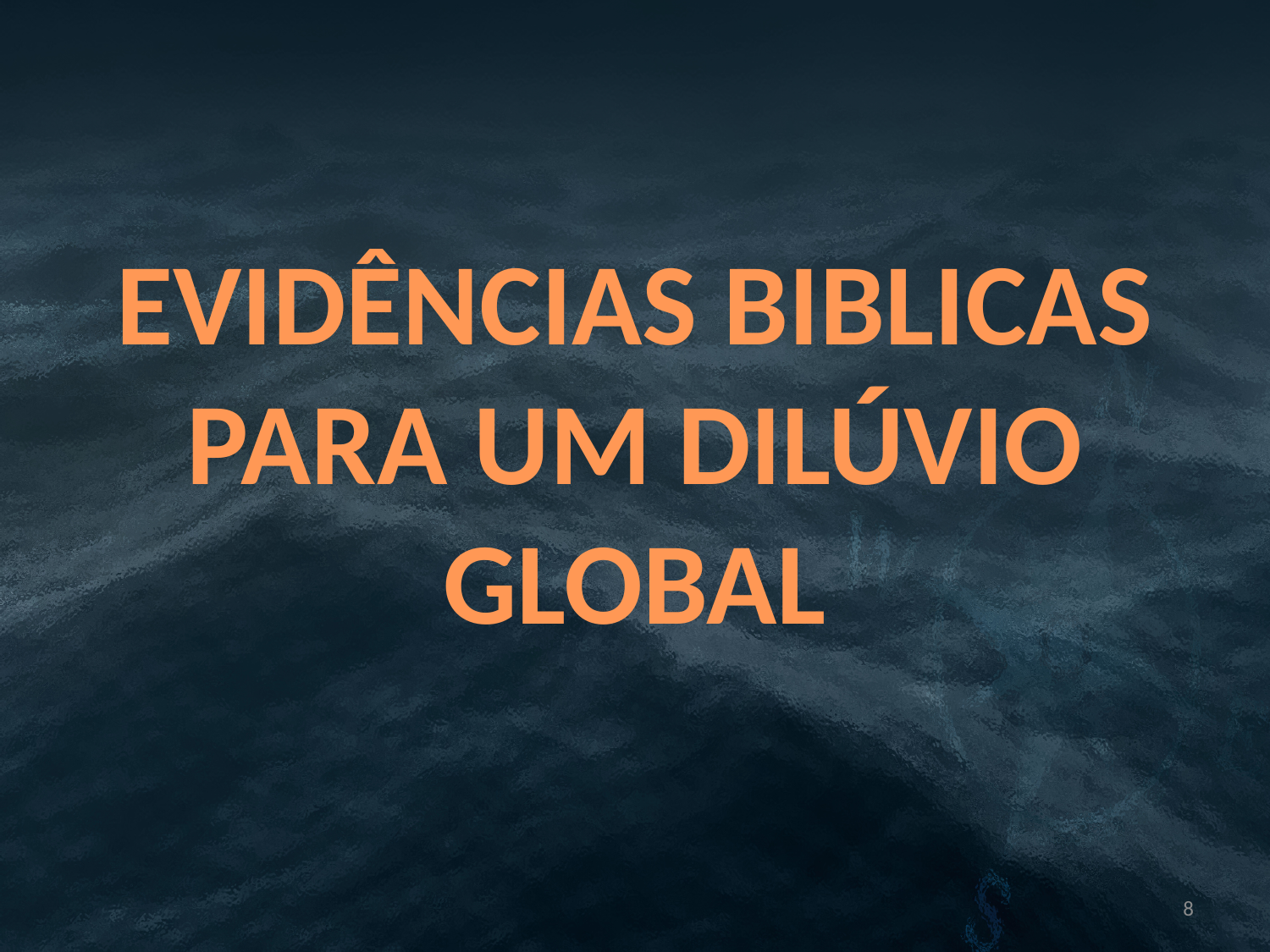

#
EVIDÊNCIAS BIBLICAS PARA UM DILÚVIO GLOBAL

8